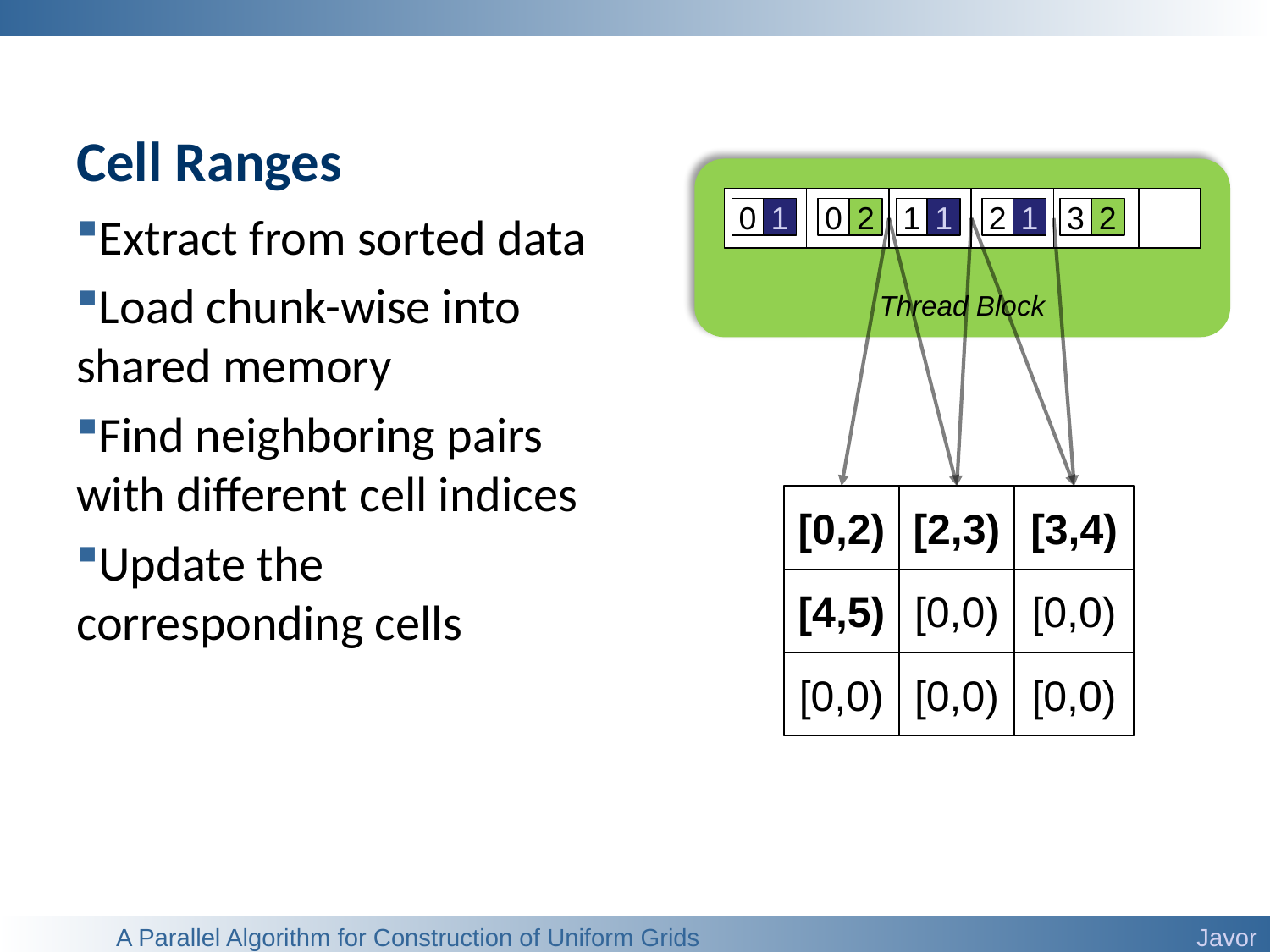

# Cell Ranges
Thread Block

0
1
0
2
1
1
2
1
3
2
Extract from sorted data
Load chunk-wise into shared memory
Find neighboring pairs with different cell indices
Update the corresponding cells
[0,2)
[2,3)
[3,4)
[4,5)
[0,0)
[0,0)
[0,0)
[0,0)
[0,0)